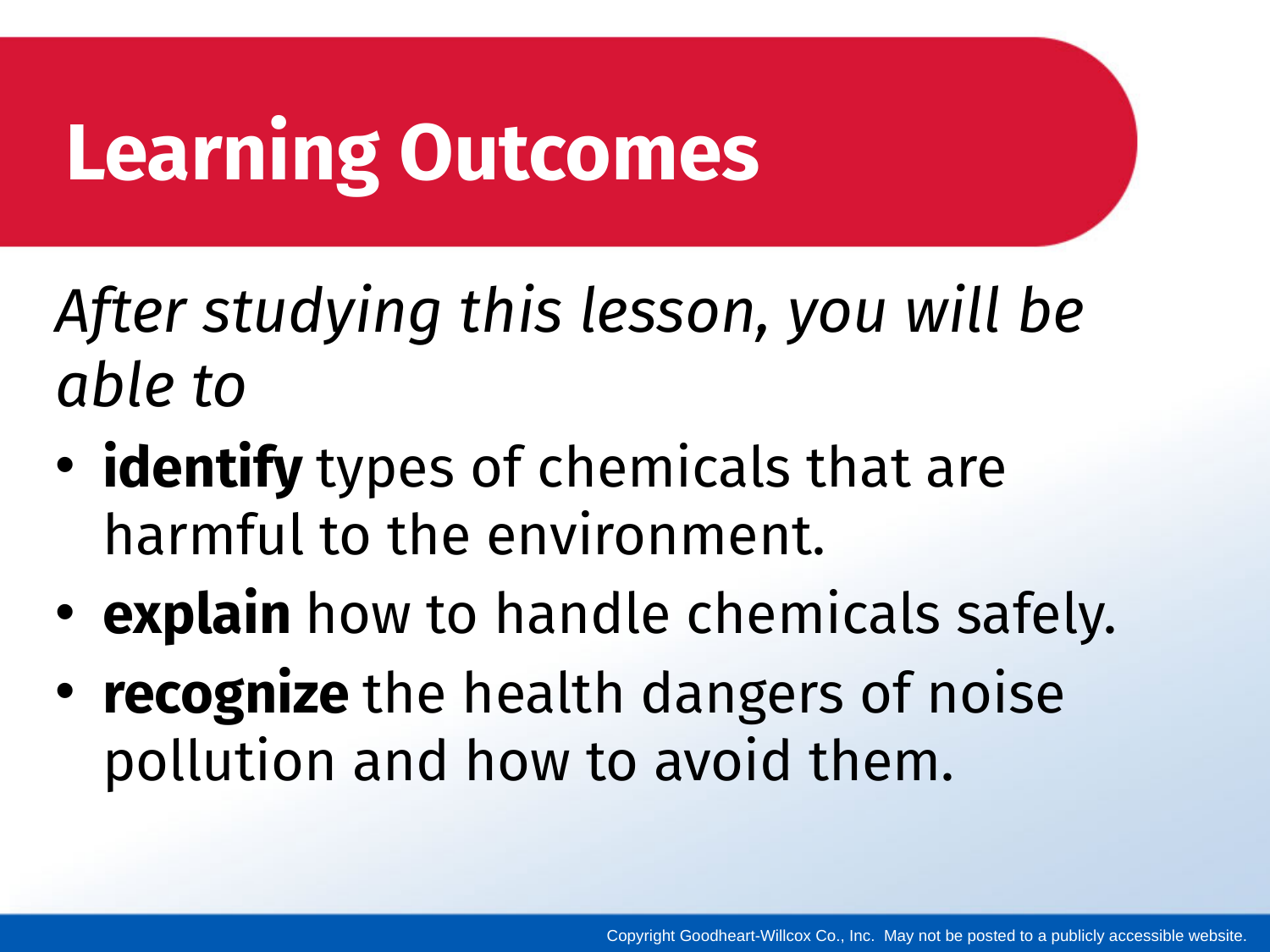

# Learning Outcomes
After studying this lesson, you will be able to
identify types of chemicals that are harmful to the environment.
explain how to handle chemicals safely.
recognize the health dangers of noise pollution and how to avoid them.